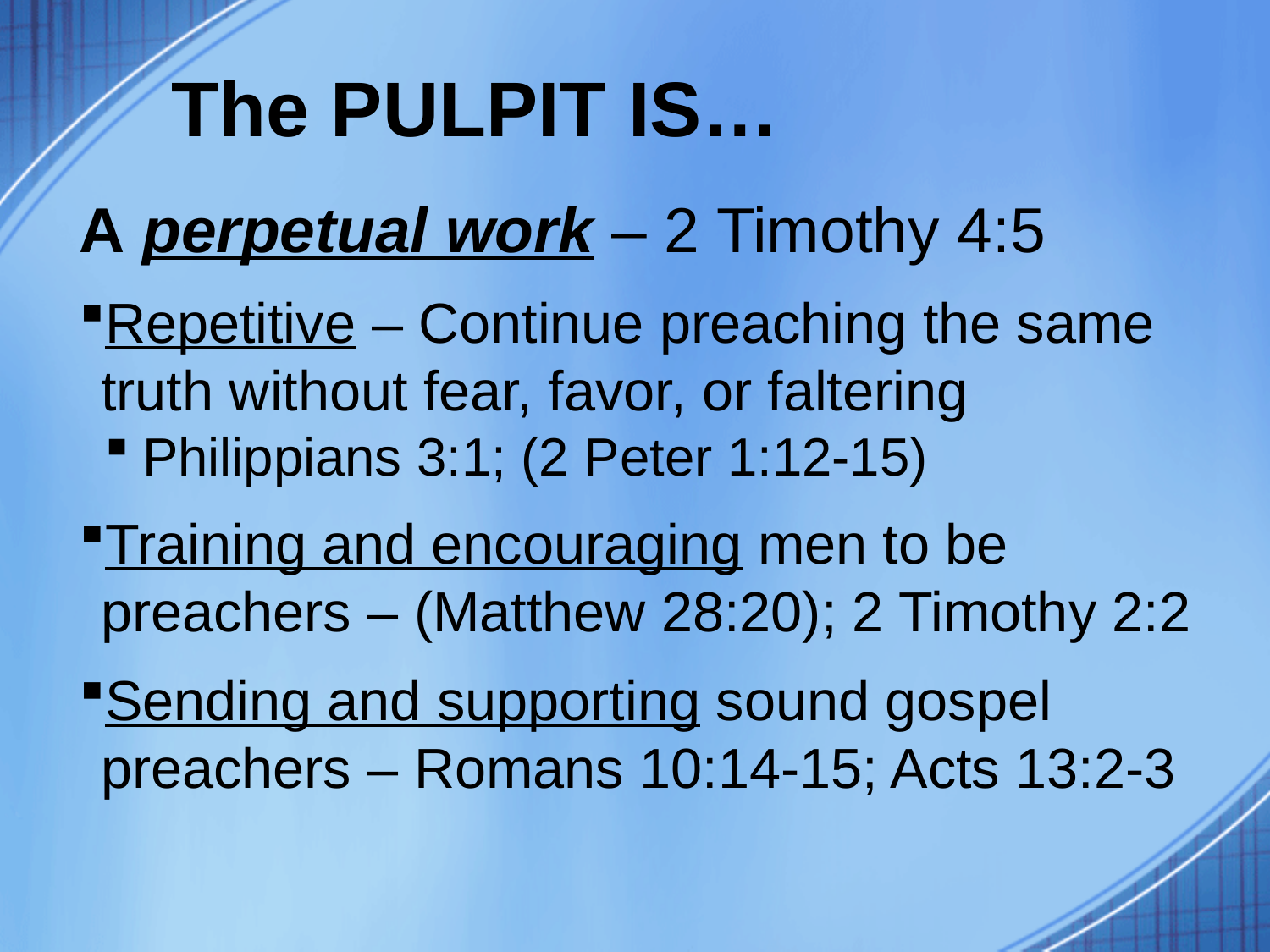

# The PULPIT IS…
A perpetual work – 2 Timothy 4:5
Repetitive – Continue preaching the same truth without fear, favor, or faltering
Philippians 3:1; (2 Peter 1:12-15)
Training and encouraging men to be preachers – (Matthew 28:20); 2 Timothy 2:2
Sending and supporting sound gospel preachers – Romans 10:14-15; Acts 13:2-3